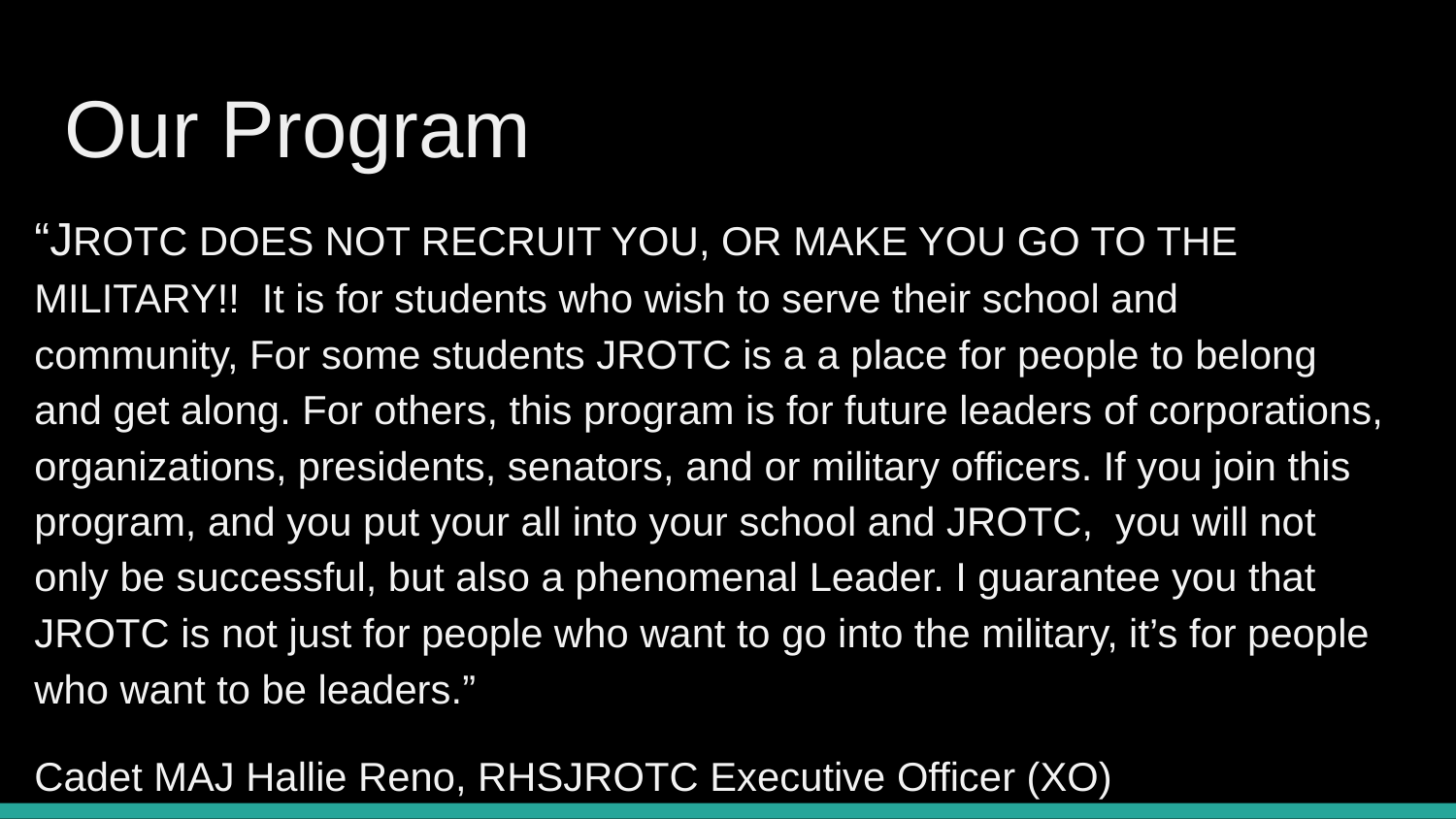

# Our Program
“JROTC DOES NOT RECRUIT YOU, OR MAKE YOU GO TO THE MILITARY!!  It is for students who wish to serve their school and community, For some students JROTC is a a place for people to belong and get along. For others, this program is for future leaders of corporations, organizations, presidents, senators, and or military officers. If you join this program, and you put your all into your school and JROTC,  you will not only be successful, but also a phenomenal Leader. I guarantee you that JROTC is not just for people who want to go into the military, it’s for people who want to be leaders.”
Cadet MAJ Hallie Reno, RHSJROTC Executive Officer (XO)